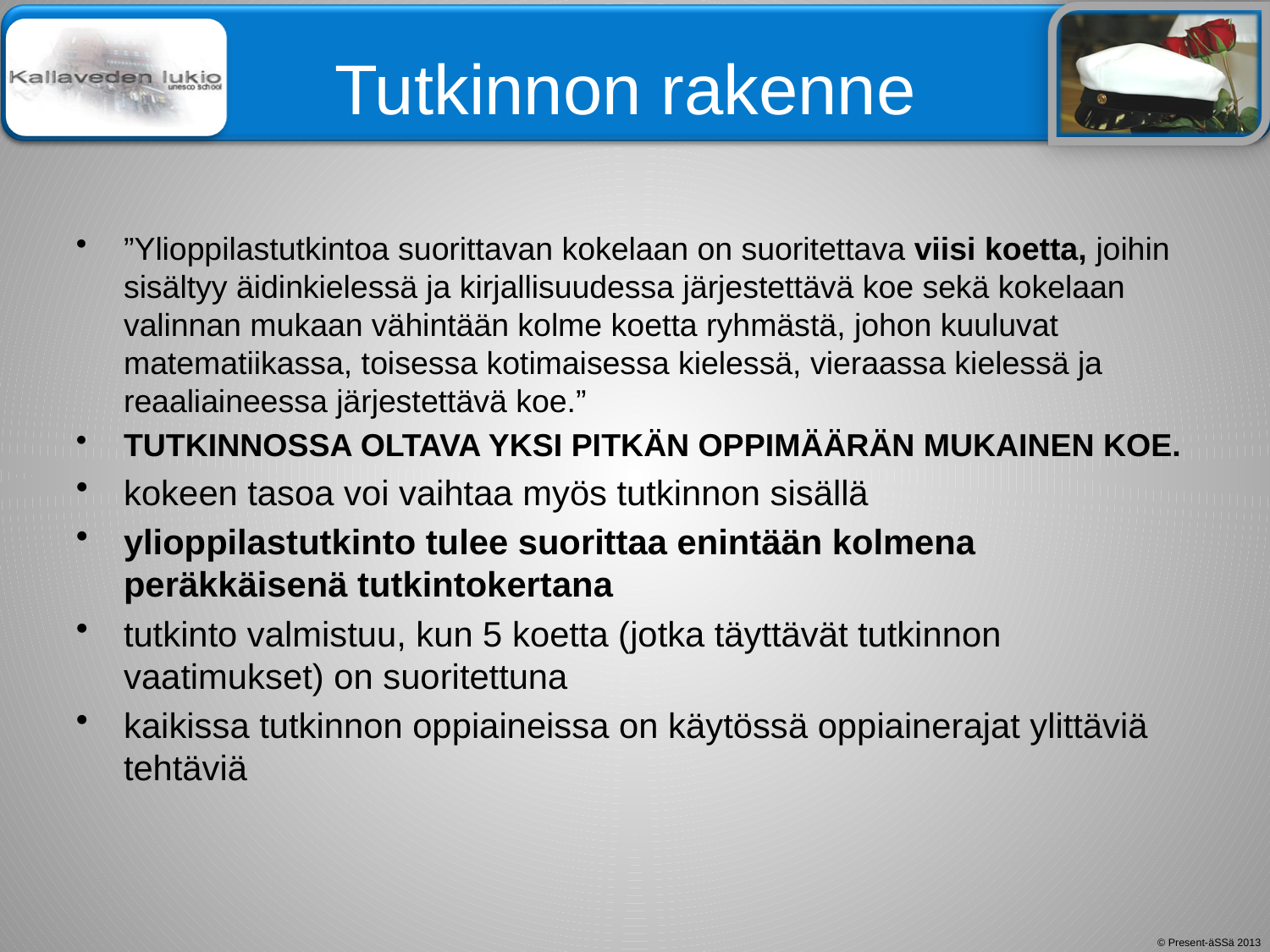

# Tutkinnon rakenne
”Ylioppilastutkintoa suorittavan kokelaan on suoritettava viisi koetta, joihin sisältyy äidinkielessä ja kirjallisuudessa järjestettävä koe sekä kokelaan valinnan mukaan vähintään kolme koetta ryhmästä, johon kuuluvat matematiikassa, toisessa kotimaisessa kielessä, vieraassa kielessä ja reaaliaineessa järjestettävä koe.”
TUTKINNOSSA OLTAVA YKSI PITKÄN OPPIMÄÄRÄN MUKAINEN KOE.
kokeen tasoa voi vaihtaa myös tutkinnon sisällä
ylioppilastutkinto tulee suorittaa enintään kolmena peräkkäisenä tutkintokertana
tutkinto valmistuu, kun 5 koetta (jotka täyttävät tutkinnon vaatimukset) on suoritettuna
kaikissa tutkinnon oppiaineissa on käytössä oppiainerajat ylittäviä tehtäviä